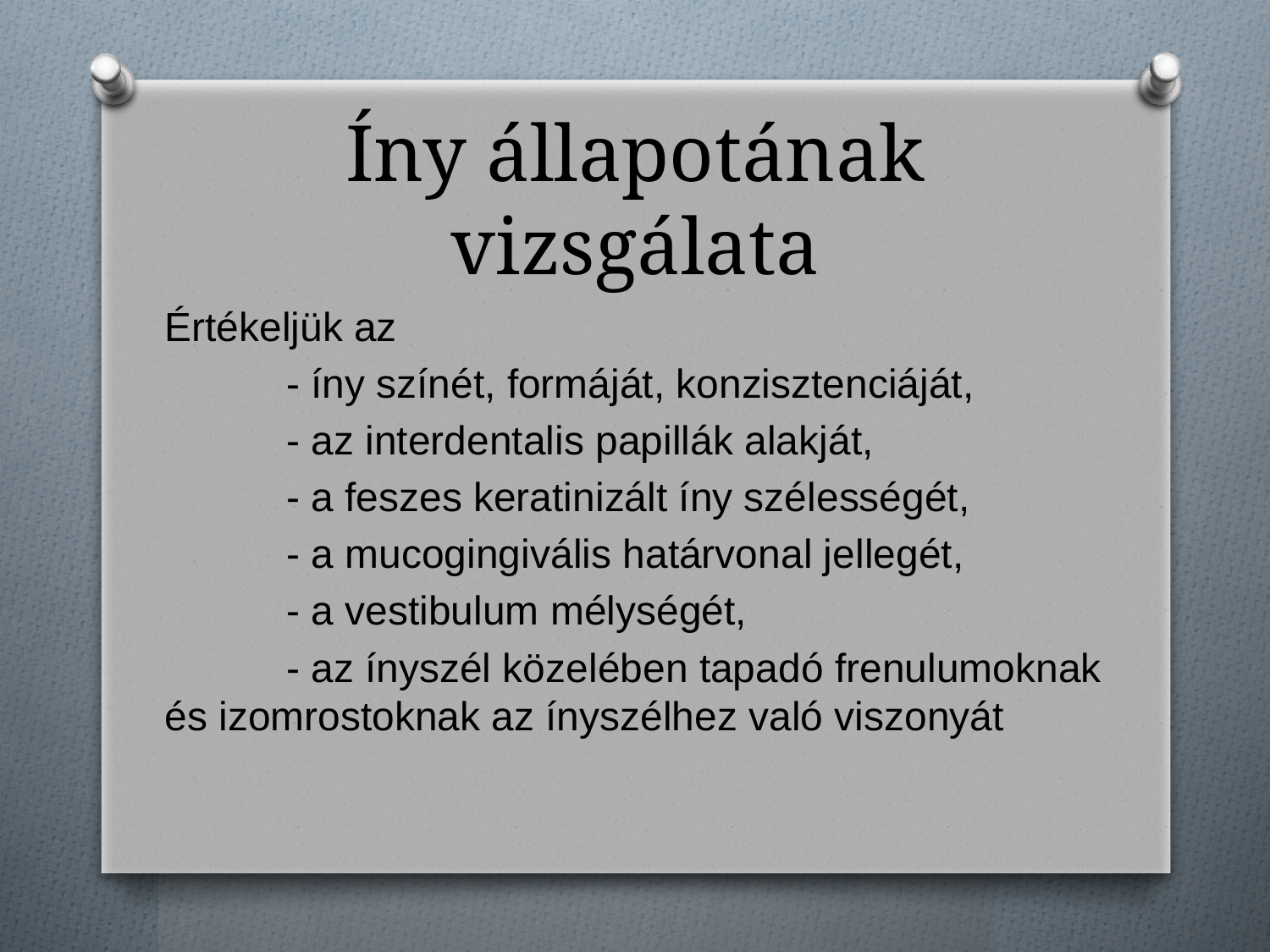

# Íny állapotának vizsgálata
Értékeljük az
	- íny színét, formáját, konzisztenciáját,
	- az interdentalis papillák alakját,
	- a feszes keratinizált íny szélességét,
	- a mucogingivális határvonal jellegét,
	- a vestibulum mélységét,
	- az ínyszél közelében tapadó frenulumoknak és izomrostoknak az ínyszélhez való viszonyát